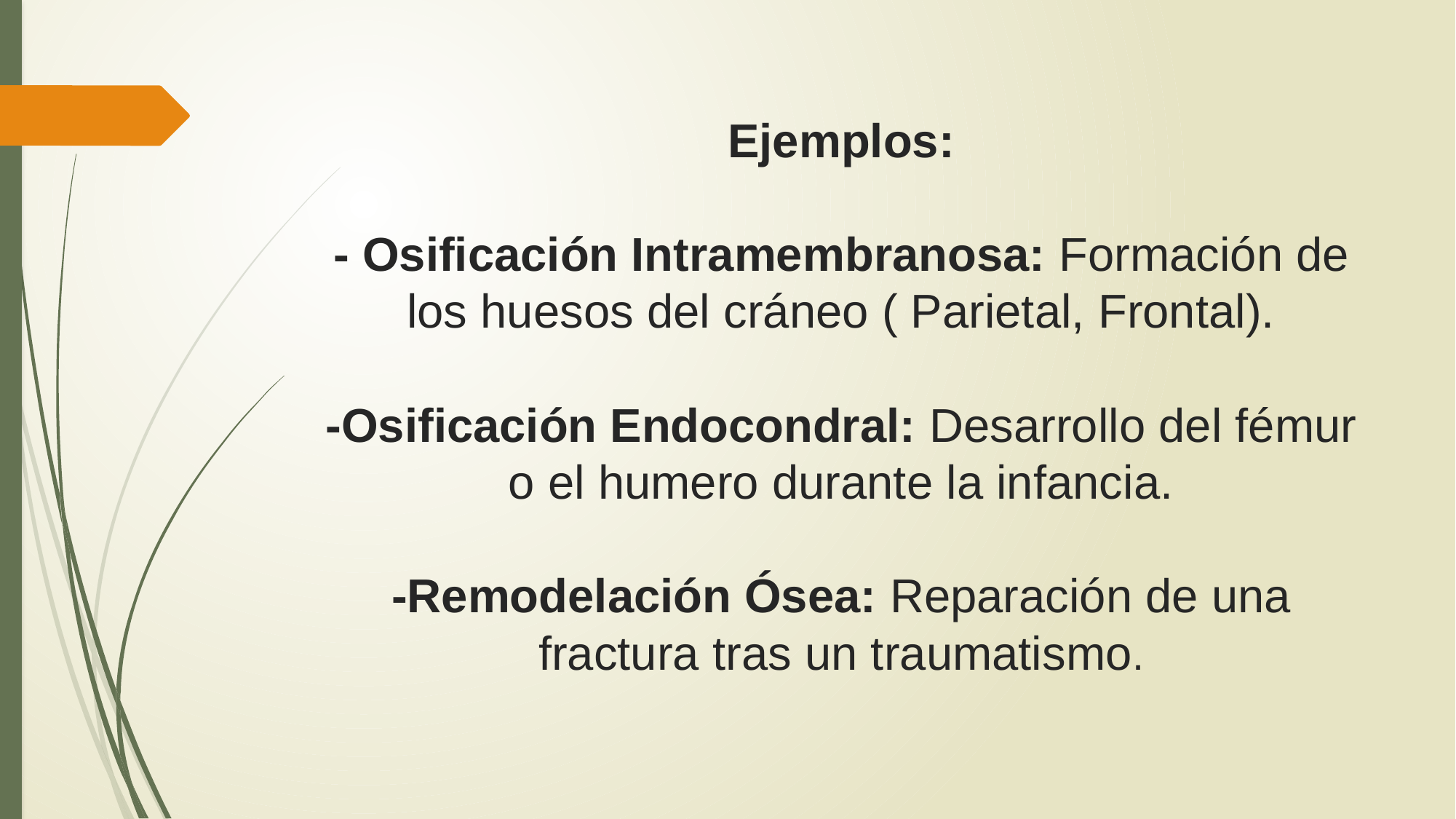

# Ejemplos: - Osificación Intramembranosa: Formación de los huesos del cráneo ( Parietal, Frontal). -Osificación Endocondral: Desarrollo del fémur o el humero durante la infancia. -Remodelación Ósea: Reparación de una fractura tras un traumatismo.